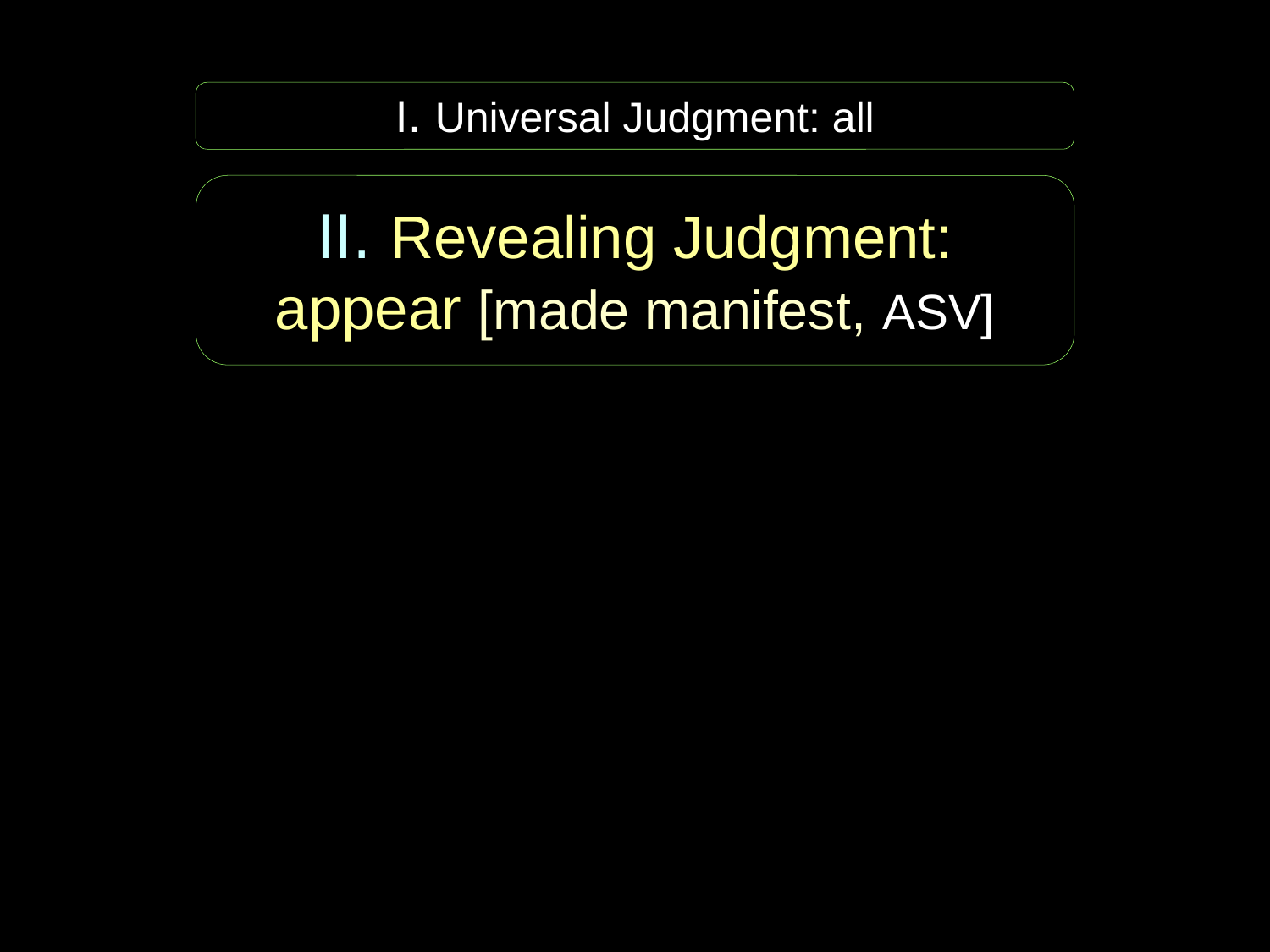

I. Universal Judgment: all
II. Revealing Judgment: appear [made manifest, ASV]